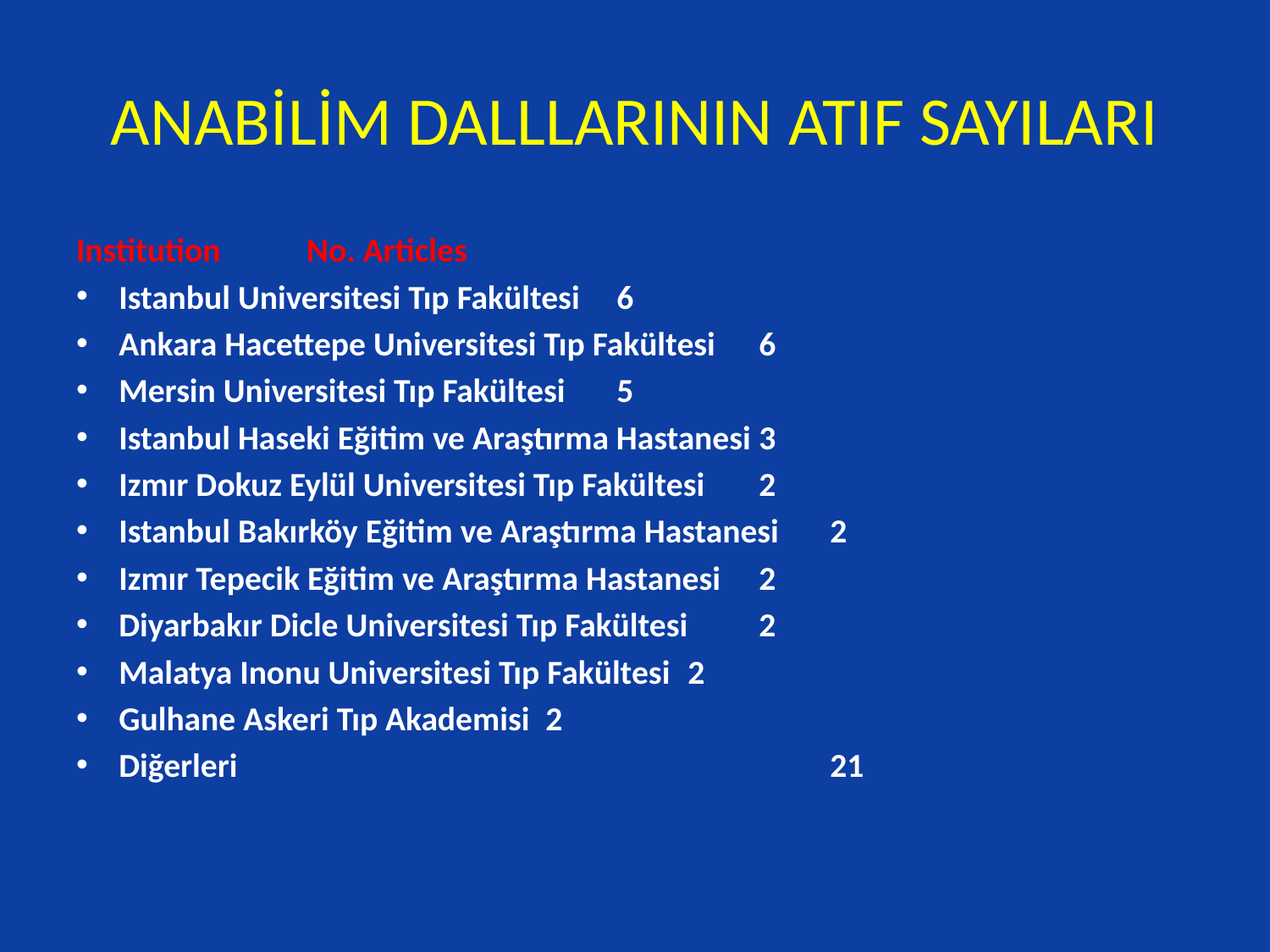

# ANABİLİM DALLLARININ ATIF SAYILARI
Institution					      No. Articles
Istanbul Universitesi Tıp Fakültesi			6
Ankara Hacettepe Universitesi Tıp Fakültesi		6
Mersin Universitesi Tıp Fakültesi			5
Istanbul Haseki Eğitim ve Araştırma Hastanesi		3
Izmır Dokuz Eylül Universitesi Tıp Fakültesi		2
Istanbul Bakırköy Eğitim ve Araştırma Hastanesi	2
Izmır Tepecik Eğitim ve Araştırma Hastanesi		2
Diyarbakır Dicle Universitesi Tıp Fakültesi		2
Malatya Inonu Universitesi Tıp Fakültesi		2
Gulhane Askeri Tıp Akademisi				2
Diğerleri                                                                       	21